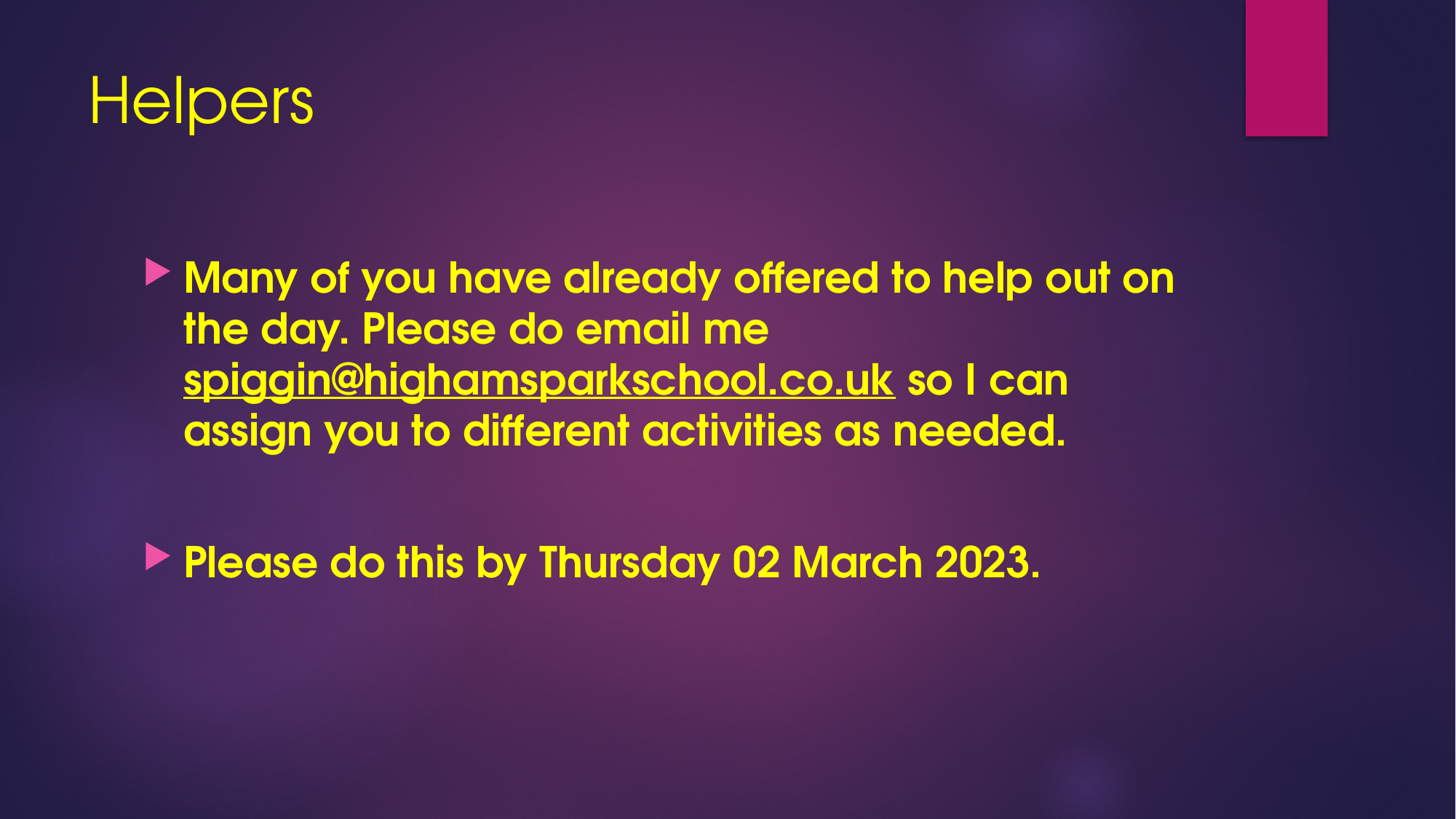

# Helpers
Many of you have already offered to help out on the day. Please do email me spiggin@highamsparkschool.co.uk so I can assign you to different activities as needed.

Please do this by Thursday 02 March 2023.